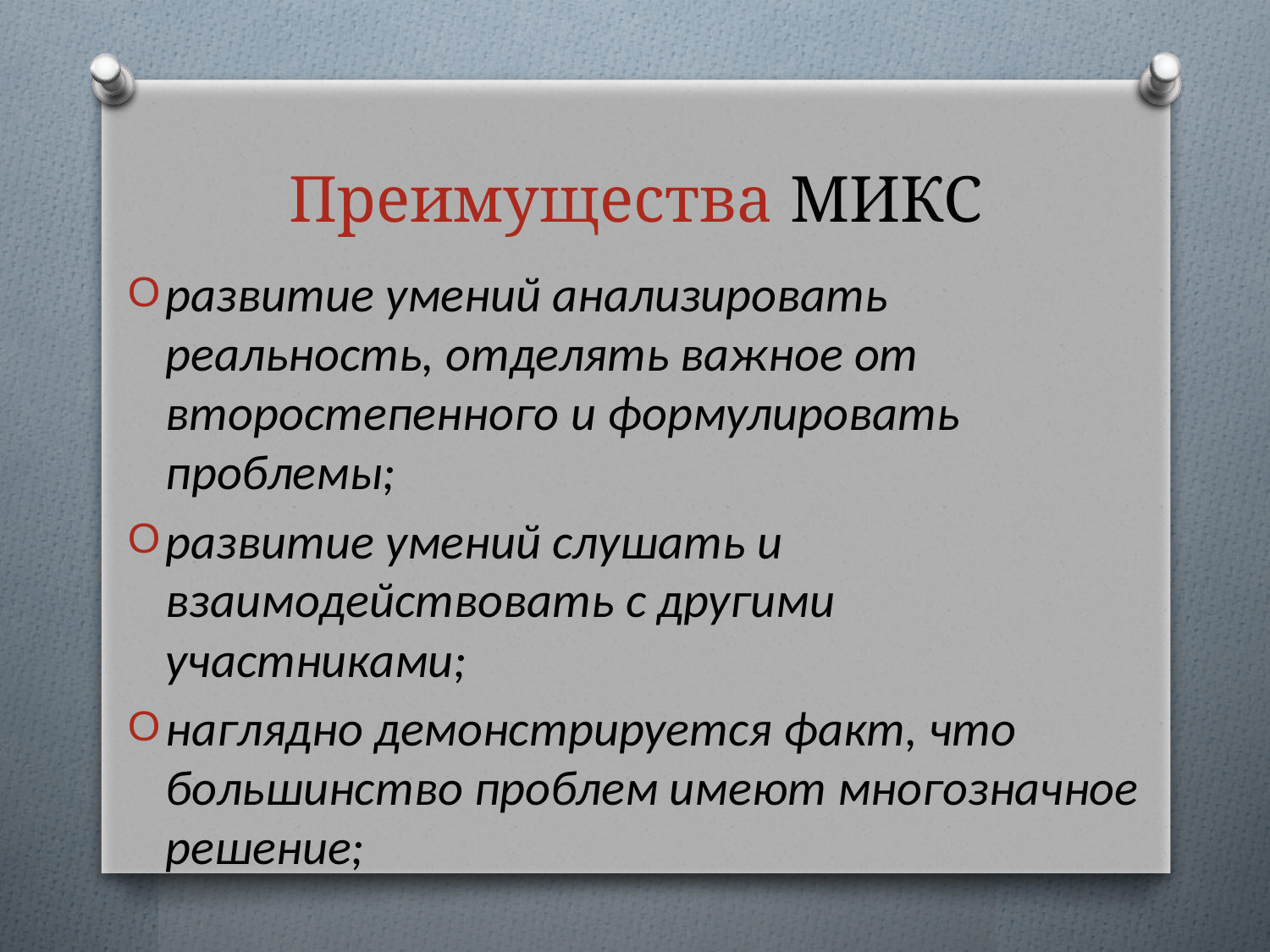

# Преимущества МИКС
развитие умений анализировать реальность, отделять важное от второстепенного и формулировать проблемы;
развитие умений слушать и взаимодействовать с другими участниками;
наглядно демонстрируется факт, что большинство проблем имеют многозначное решение;